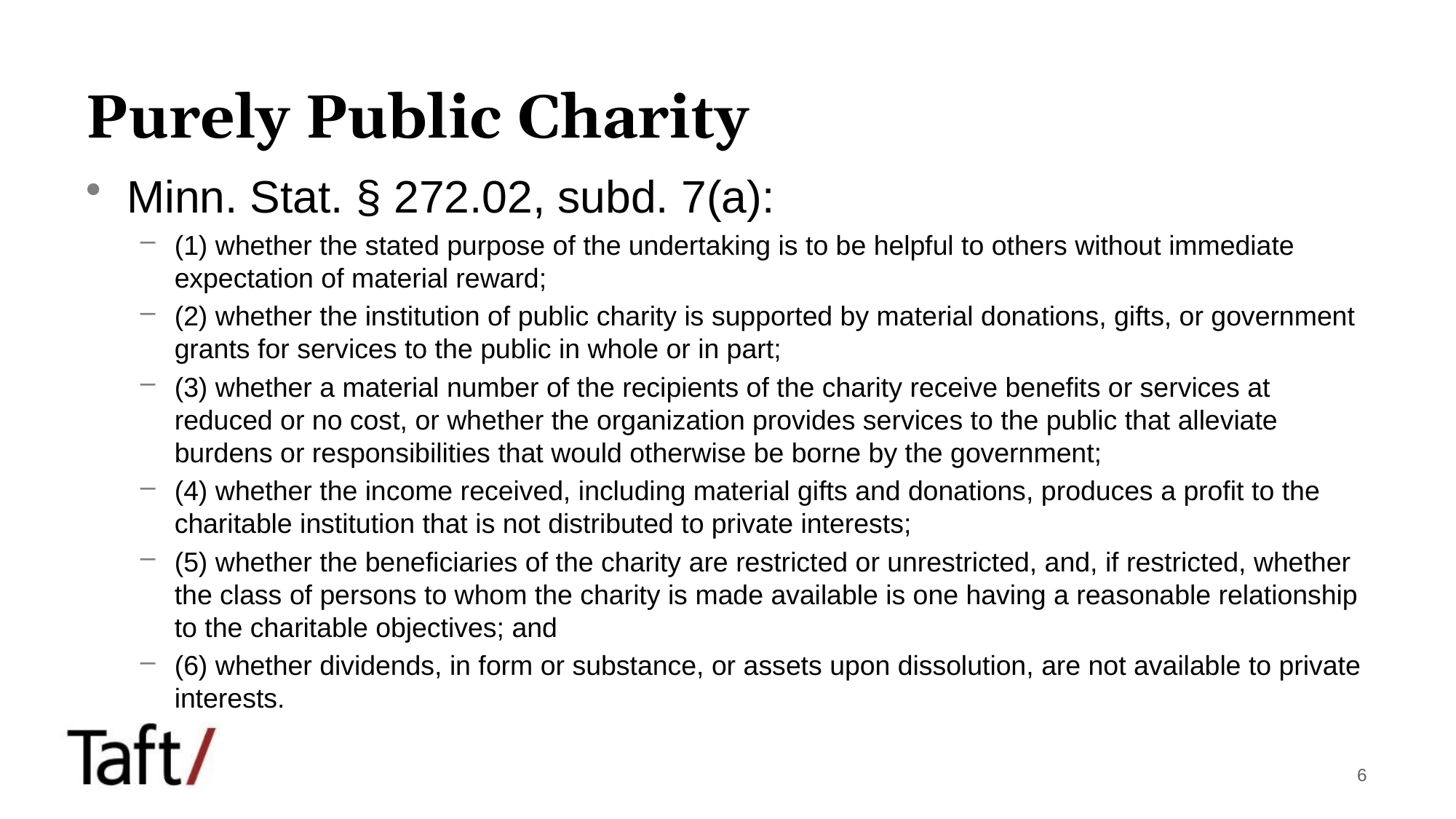

# Purely Public Charity
Minn. Stat. § 272.02, subd. 7(a):
(1) whether the stated purpose of the undertaking is to be helpful to others without immediate expectation of material reward;
(2) whether the institution of public charity is supported by material donations, gifts, or government grants for services to the public in whole or in part;
(3) whether a material number of the recipients of the charity receive benefits or services at reduced or no cost, or whether the organization provides services to the public that alleviate burdens or responsibilities that would otherwise be borne by the government;
(4) whether the income received, including material gifts and donations, produces a profit to the charitable institution that is not distributed to private interests;
(5) whether the beneficiaries of the charity are restricted or unrestricted, and, if restricted, whether the class of persons to whom the charity is made available is one having a reasonable relationship to the charitable objectives; and
(6) whether dividends, in form or substance, or assets upon dissolution, are not available to private interests.